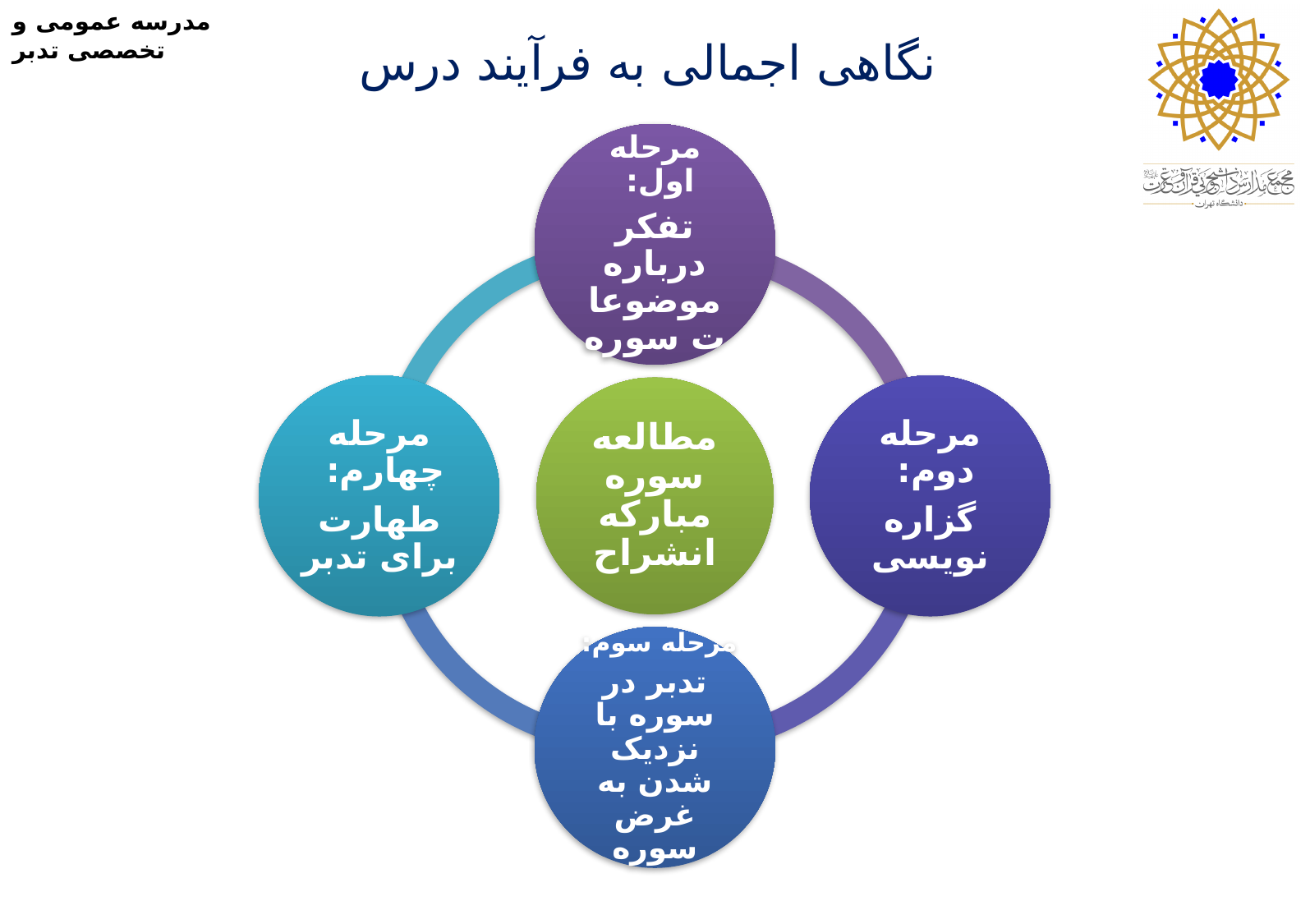

نگاهی اجمالی به فرآیند درس
مطالعه سوره مبارکه انشراح
مرحله اول:
تفکر درباره موضوعات سوره
مرحله دوم:
گزاره نویسی
مرحله سوم:
تدبر در سوره با نزدیک شدن به غرض سوره
مرحله چهارم:
طهارت برای تدبر